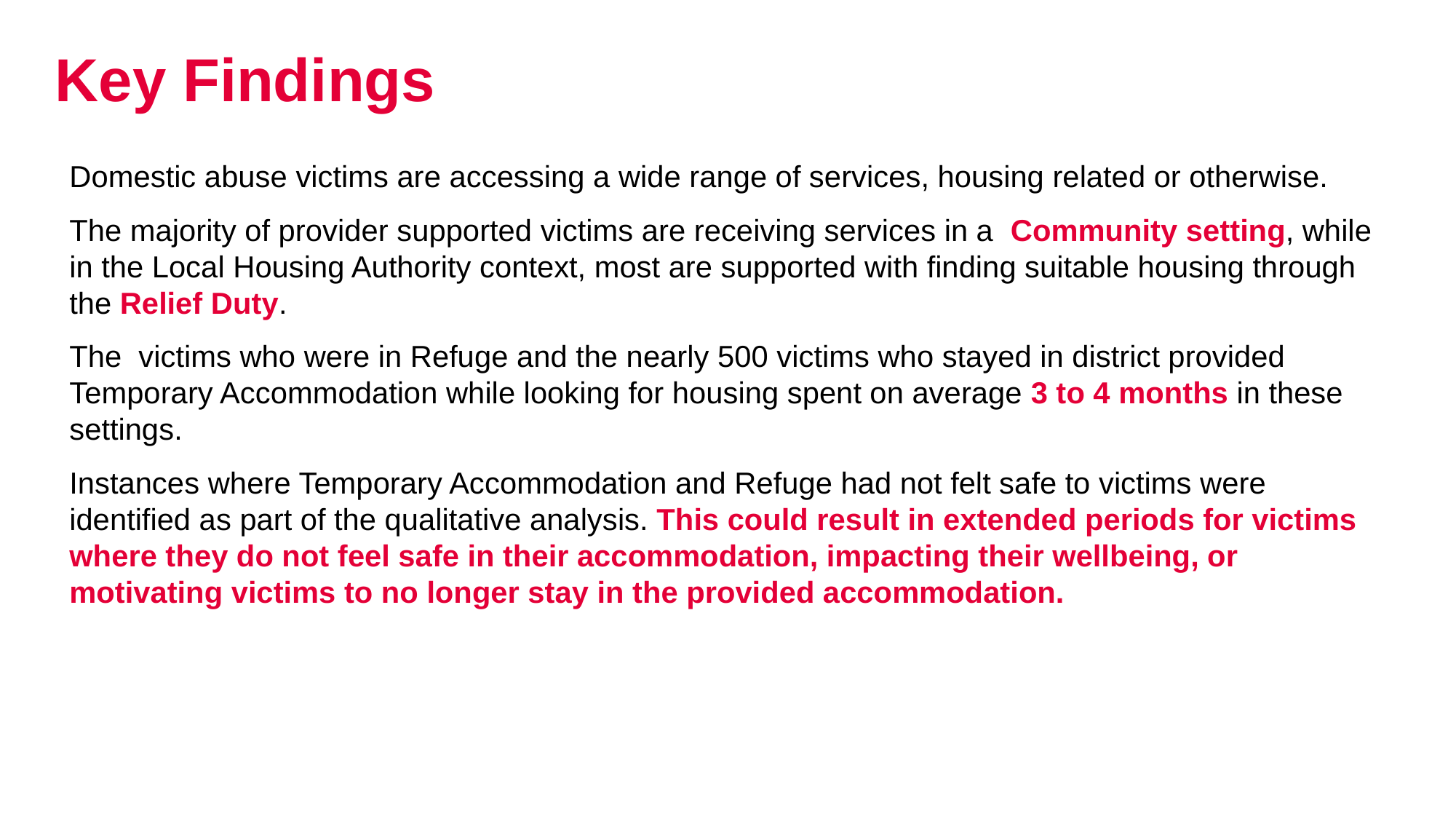

Key Findings​
Domestic abuse victims are accessing a wide range of services, housing related or otherwise.
The majority of provider supported victims are receiving services in a  Community setting, while in the Local Housing Authority context, most are supported with finding suitable housing through the Relief Duty.
The  victims who were in Refuge and the nearly 500 victims who stayed in district provided Temporary Accommodation while looking for housing spent on average 3 to 4 months in these settings.
Instances where Temporary Accommodation and Refuge had not felt safe to victims were identified as part of the qualitative analysis. This could result in extended periods for victims where they do not feel safe in their accommodation, impacting their wellbeing, or motivating victims to no longer stay in the provided accommodation.